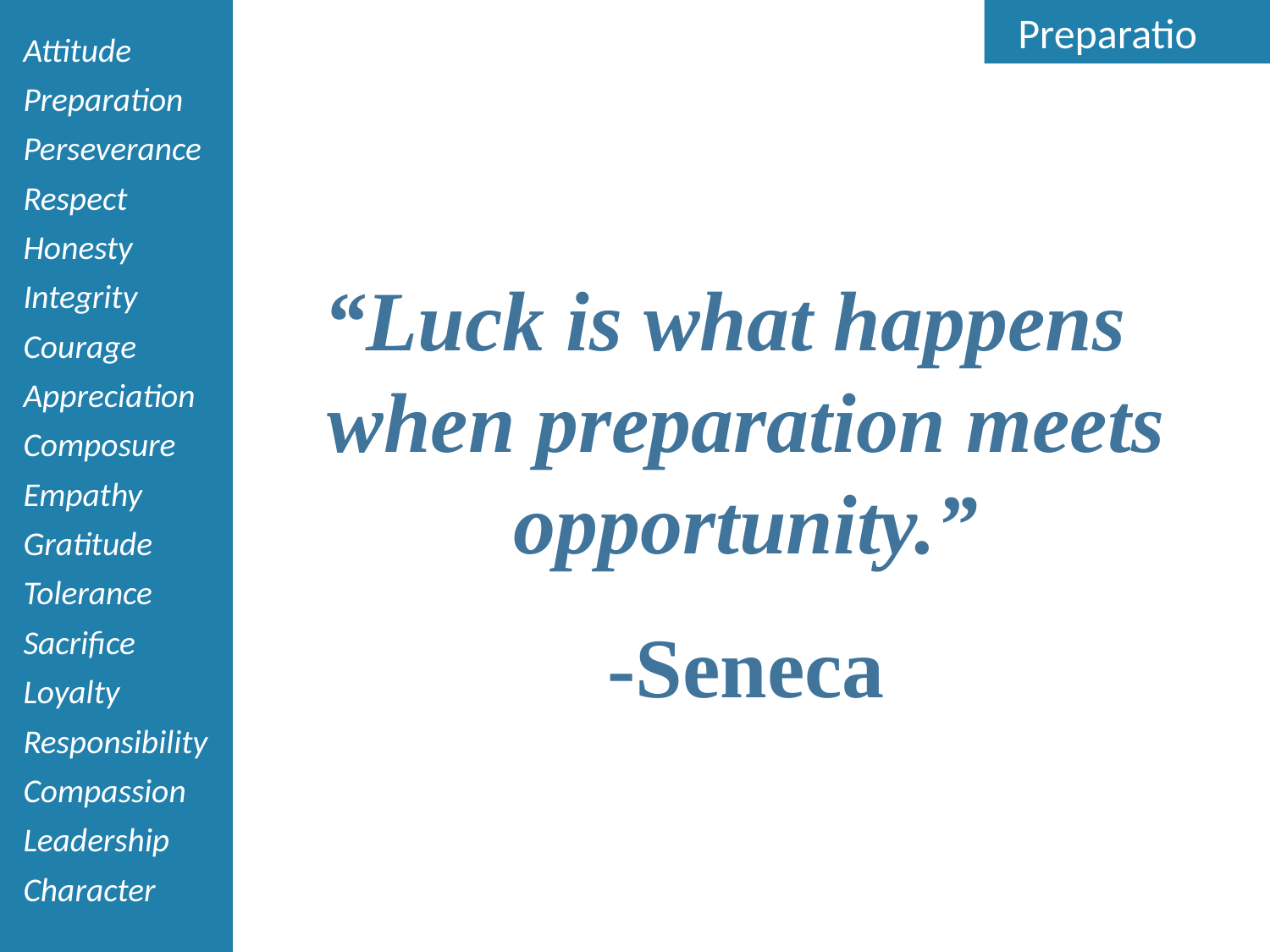

Preparation
“Luck is what happens   when preparation meets opportunity.”
-Seneca